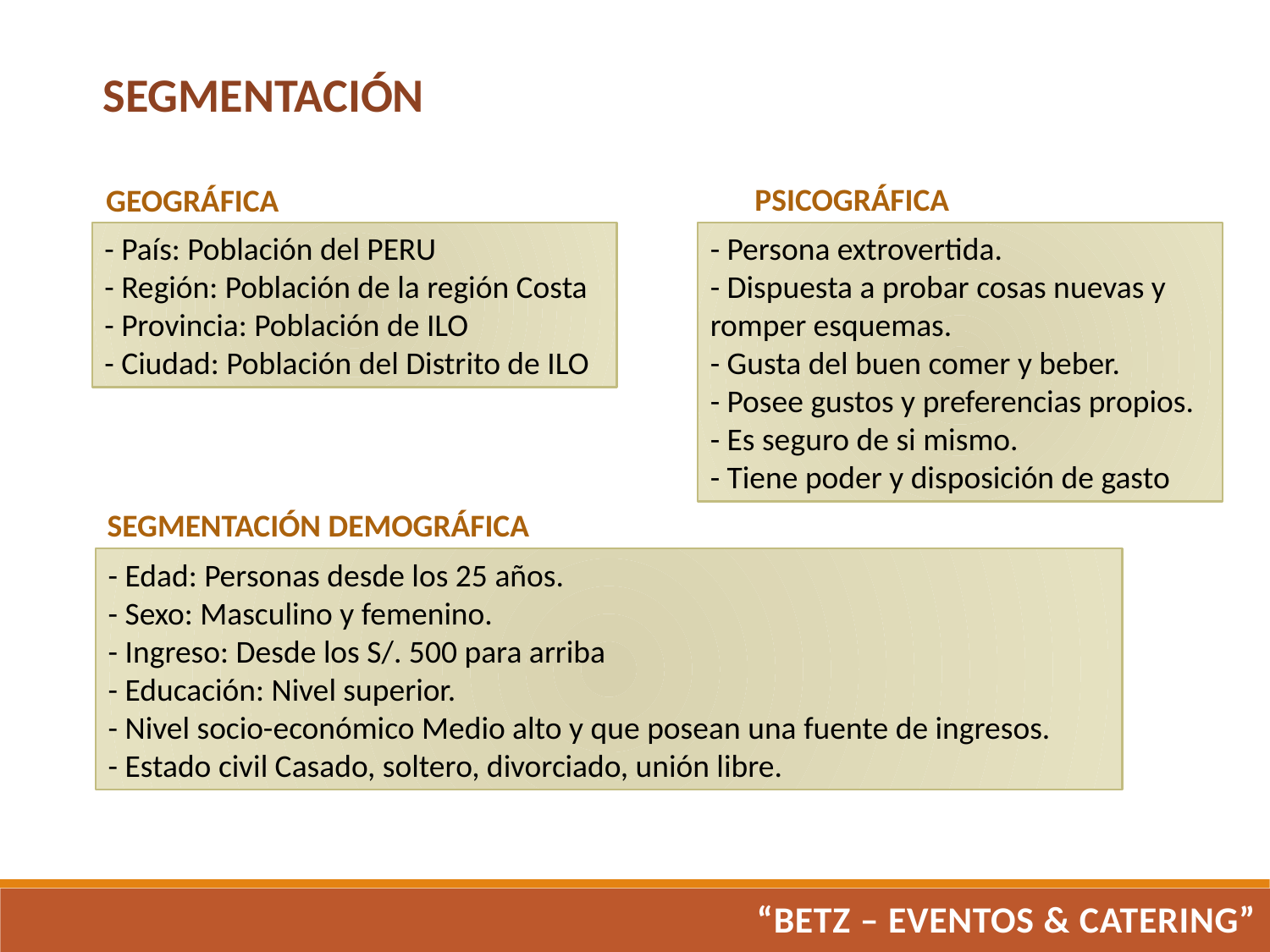

SEGMENTACIÓN
PSICOGRÁFICA
GEOGRÁFICA
- Persona extrovertida.
- Dispuesta a probar cosas nuevas y romper esquemas.
- Gusta del buen comer y beber.
- Posee gustos y preferencias propios.
- Es seguro de si mismo.
- Tiene poder y disposición de gasto
- País: Población del PERU
- Región: Población de la región Costa
- Provincia: Población de ILO
- Ciudad: Población del Distrito de ILO
SEGMENTACIÓN DEMOGRÁFICA
- Edad: Personas desde los 25 años.
- Sexo: Masculino y femenino.
- Ingreso: Desde los S/. 500 para arriba
- Educación: Nivel superior.
- Nivel socio-económico Medio alto y que posean una fuente de ingresos.
- Estado civil Casado, soltero, divorciado, unión libre.
“BETZ – EVENTOS & CATERING”